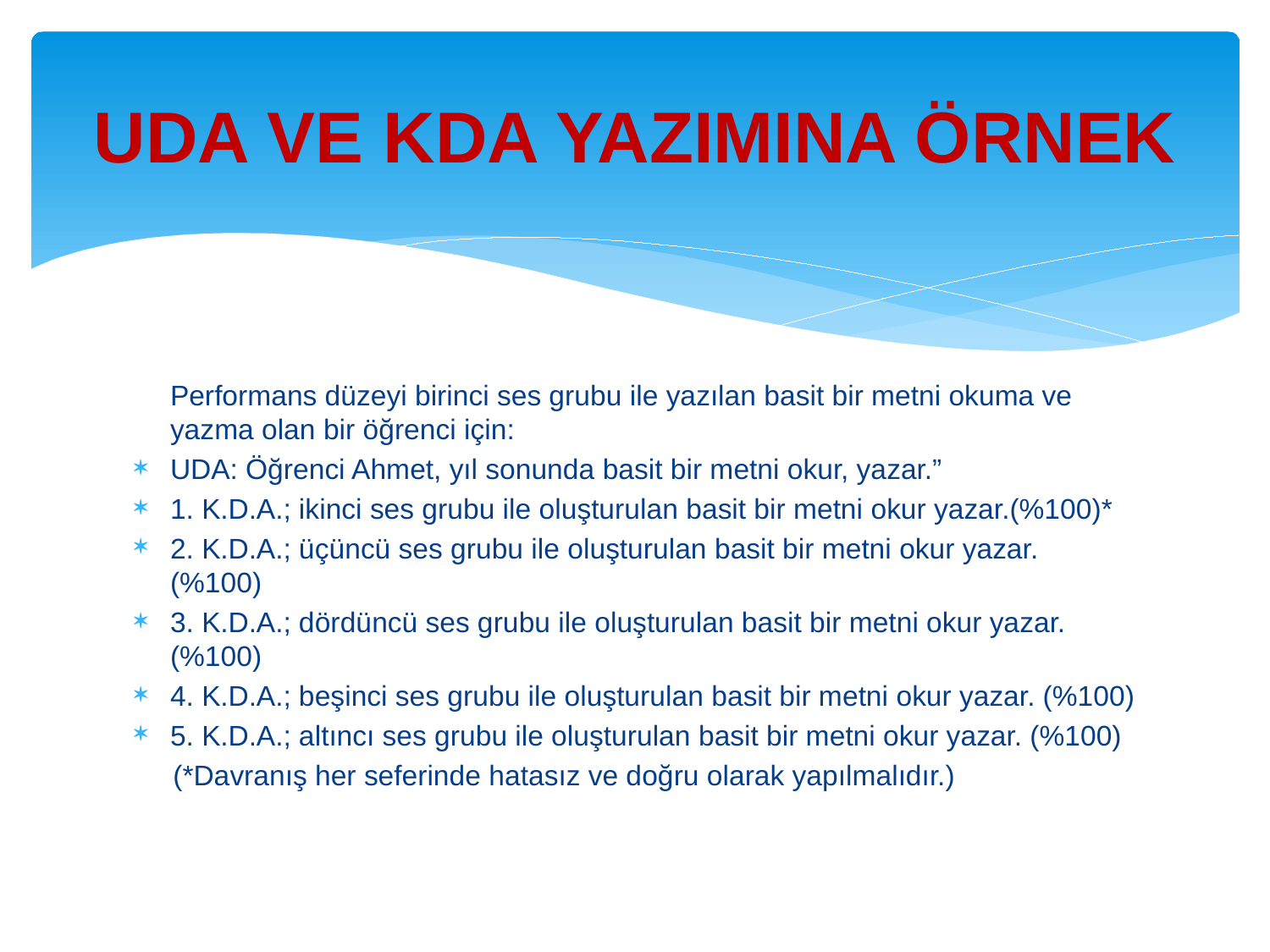

# UDA VE KDA YAZIMINA ÖRNEK
	Performans düzeyi birinci ses grubu ile yazılan basit bir metni okuma ve yazma olan bir öğrenci için:
UDA: Öğrenci Ahmet, yıl sonunda basit bir metni okur, yazar.”
1. K.D.A.; ikinci ses grubu ile oluşturulan basit bir metni okur yazar.(%100)*
2. K.D.A.; üçüncü ses grubu ile oluşturulan basit bir metni okur yazar. (%100)
3. K.D.A.; dördüncü ses grubu ile oluşturulan basit bir metni okur yazar. (%100)
4. K.D.A.; beşinci ses grubu ile oluşturulan basit bir metni okur yazar. (%100)
5. K.D.A.; altıncı ses grubu ile oluşturulan basit bir metni okur yazar. (%100)
     (*Davranış her seferinde hatasız ve doğru olarak yapılmalıdır.)